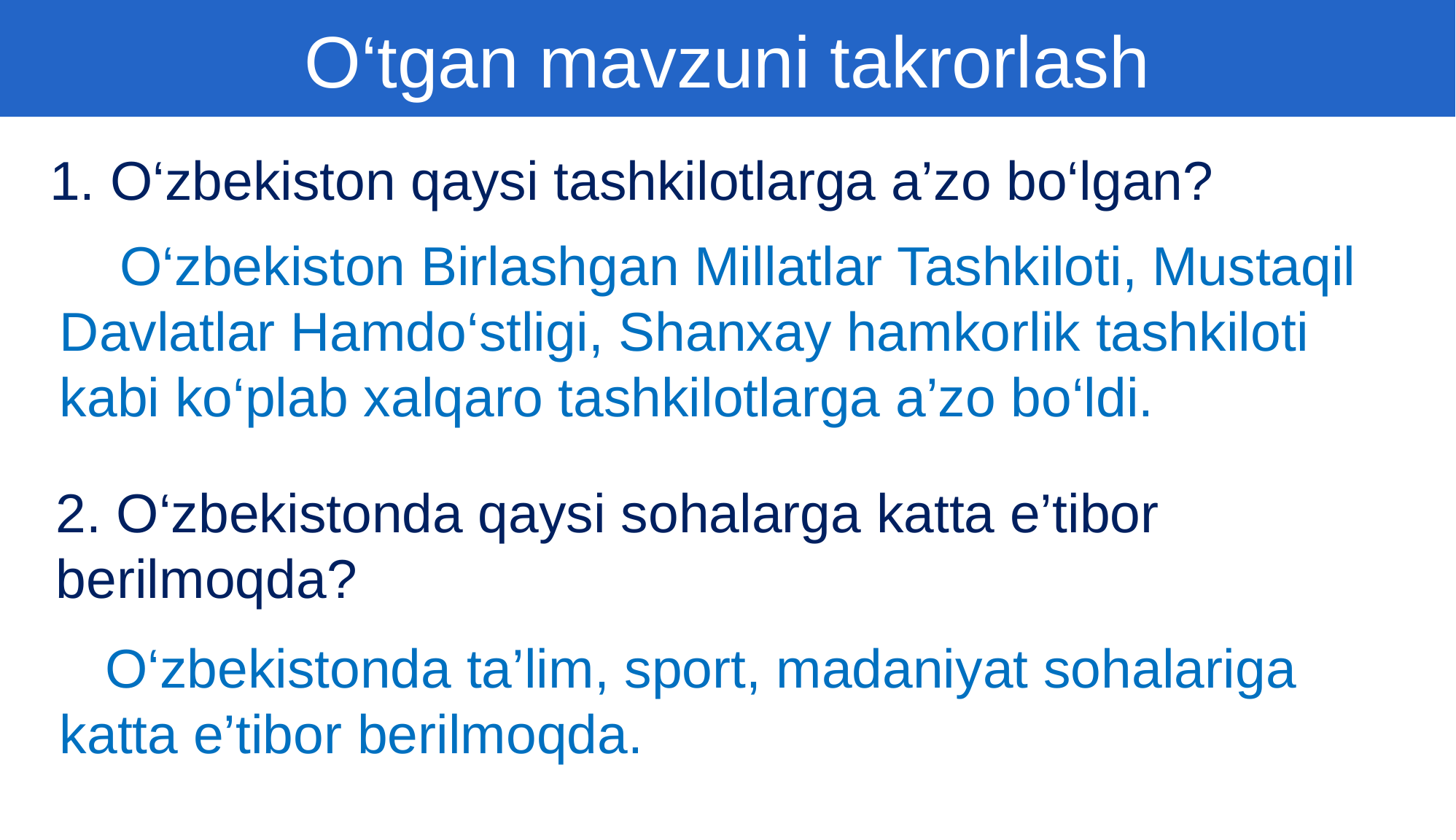

O‘tgan mavzuni takrorlash
1. O‘zbekiston qaysi tashkilotlarga a’zo bo‘lgan?
    O‘zbekiston Birlashgan Millatlar Tashkiloti, Mustaqil Davlatlar Hamdo‘stligi, Shanxay hamkorlik tashkiloti kabi ko‘plab xalqaro tashkilotlarga a’zo bo‘ldi.
2. O‘zbekistonda qaysi sohalarga katta e’tibor berilmoqda?
   O‘zbekistonda ta’lim, sport, madaniyat sohalariga katta e’tibor berilmoqda.